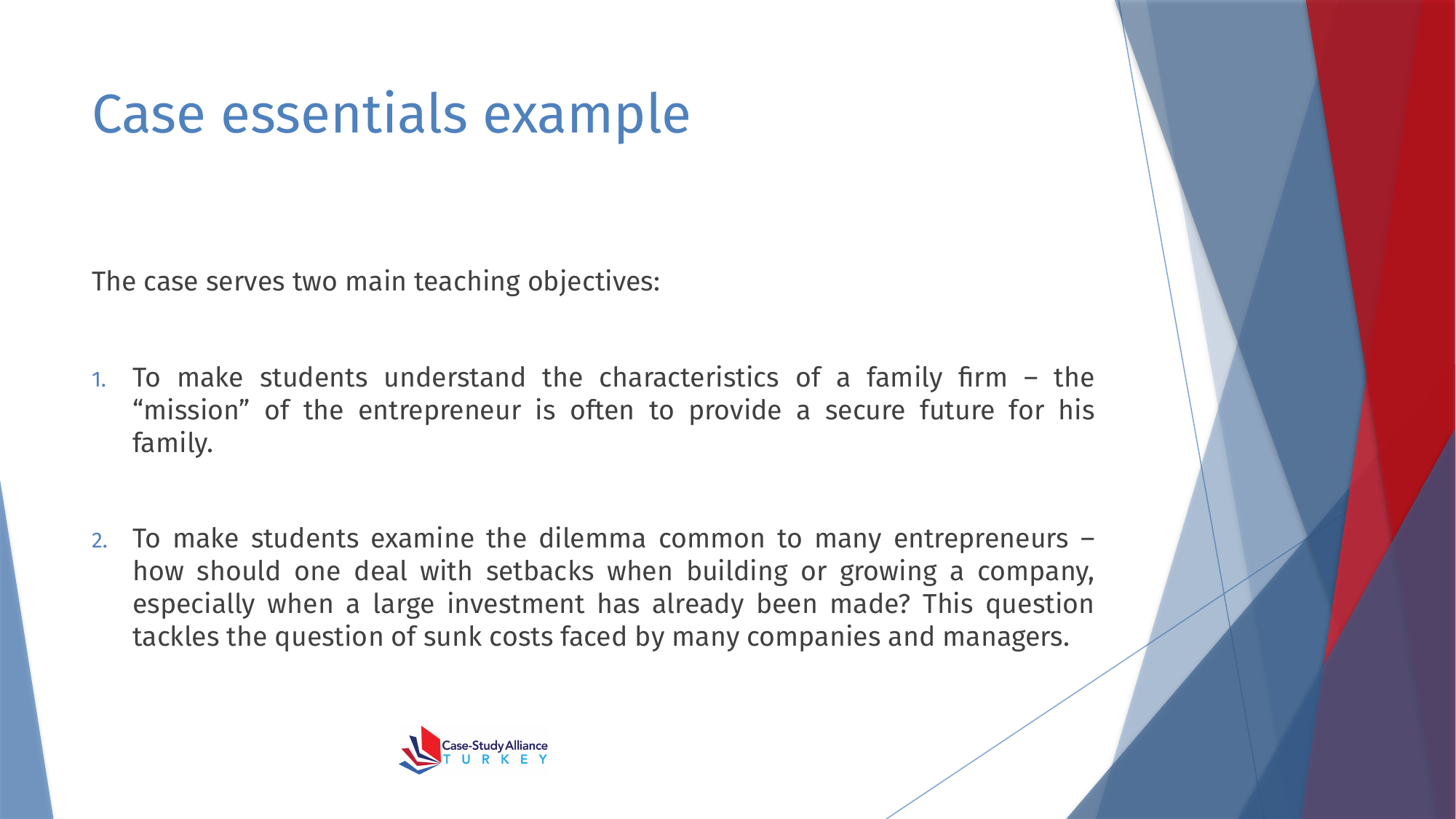

# Case essentials example
The case serves two main teaching objectives:

To make students understand the characteristics of a family firm – the “mission” of the entrepreneur is often to provide a secure future for his family.

To make students examine the dilemma common to many entrepreneurs – how should one deal with setbacks when building or growing a company, especially when a large investment has already been made? This question tackles the question of sunk costs faced by many companies and managers.